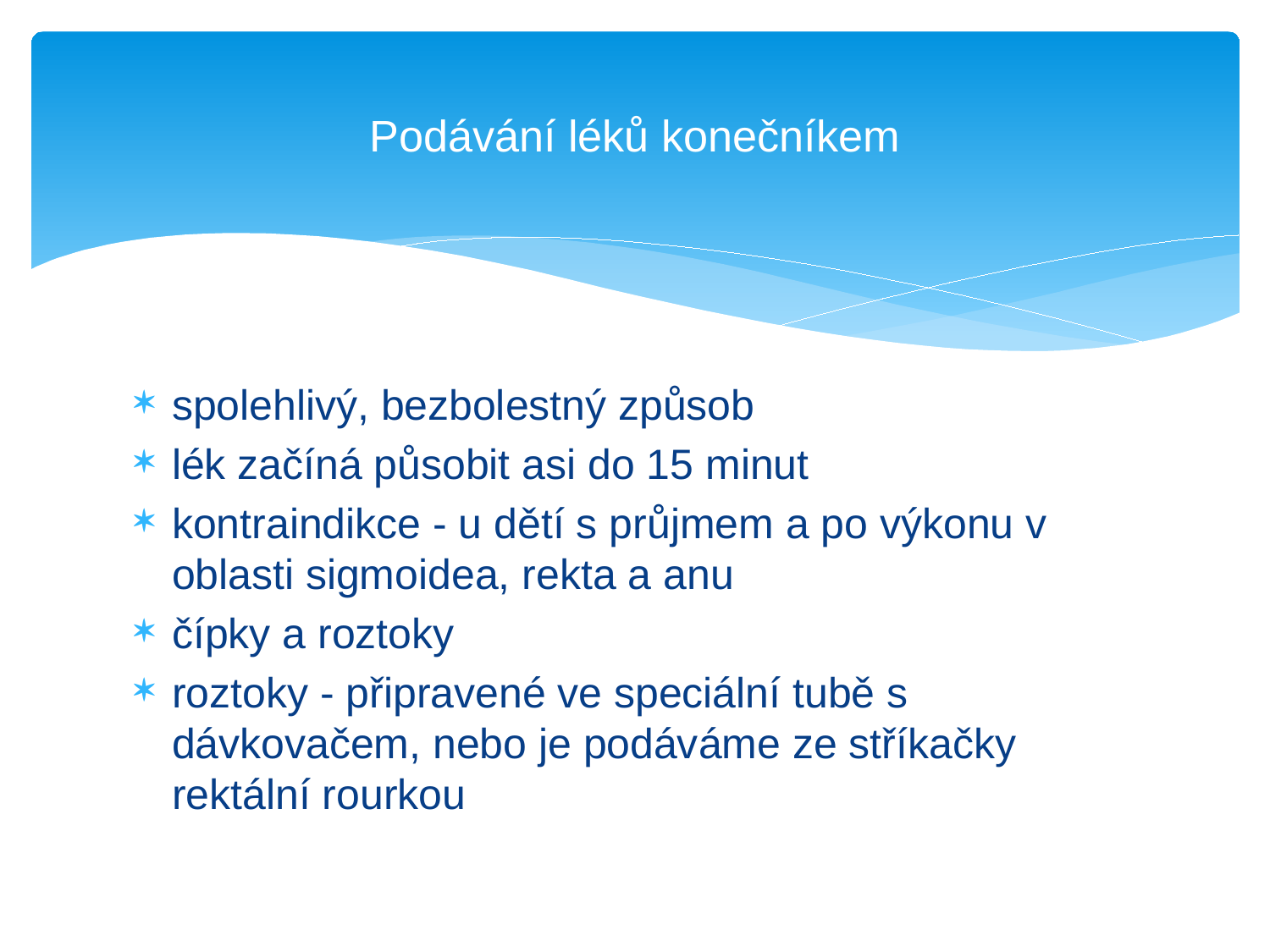

# Podávání léků konečníkem
spolehlivý, bezbolestný způsob
lék začíná působit asi do 15 minut
kontraindikce - u dětí s průjmem a po výkonu v oblasti sigmoidea, rekta a anu
čípky a roztoky
roztoky - připravené ve speciální tubě s dávkovačem, nebo je podáváme ze stříkačky rektální rourkou